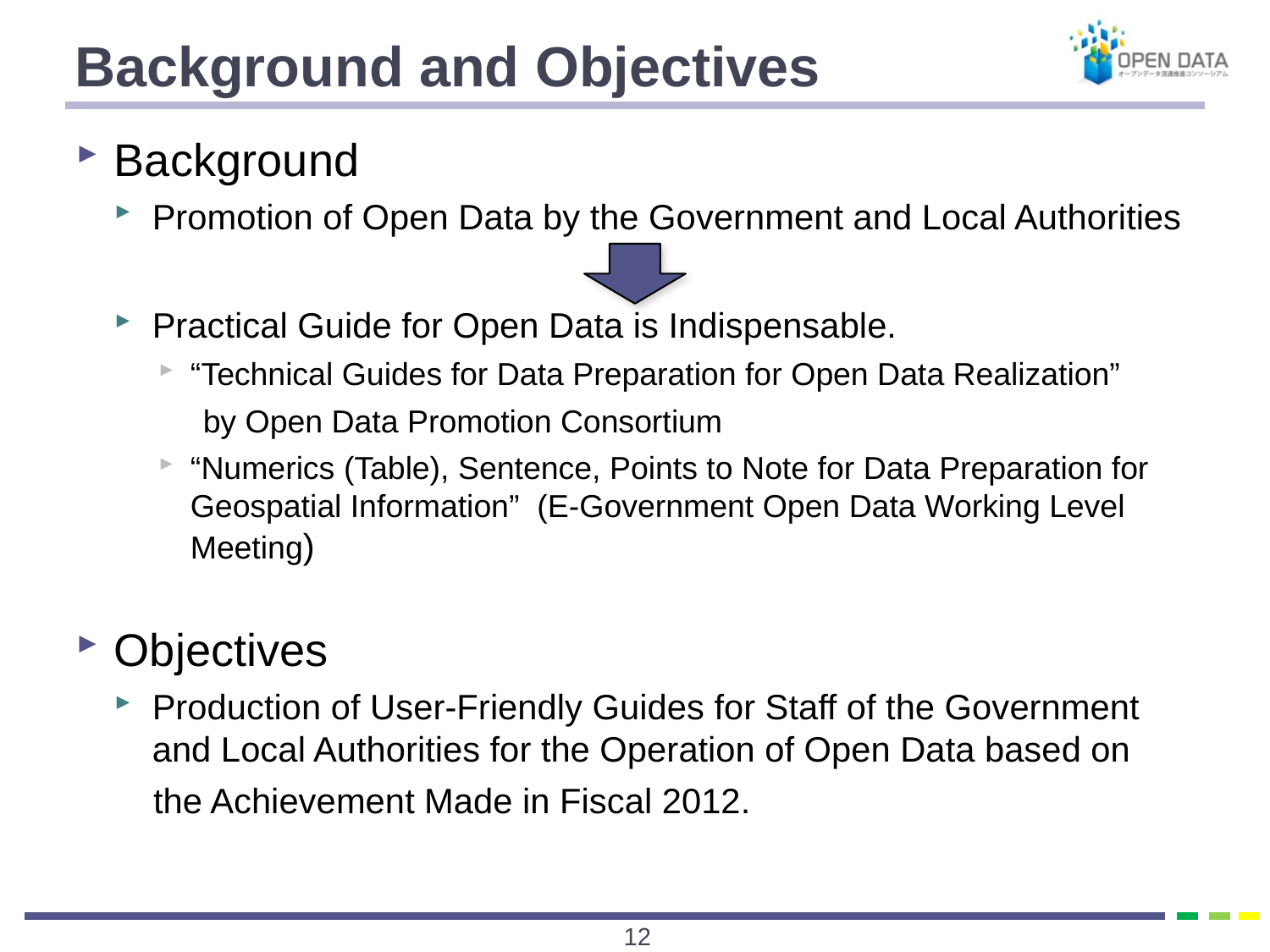

# Background and Objectives
Background
Promotion of Open Data by the Government and Local Authorities

Practical Guide for Open Data is Indispensable.
“Technical Guides for Data Preparation for Open Data Realization”
     by Open Data Promotion Consortium
“Numerics (Table), Sentence, Points to Note for Data Preparation for Geospatial Information”  (E-Government Open Data Working Level Meeting)

Objectives
Production of User-Friendly Guides for Staff of the Government and Local Authorities for the Operation of Open Data based on
    the Achievement Made in Fiscal 2012.

12